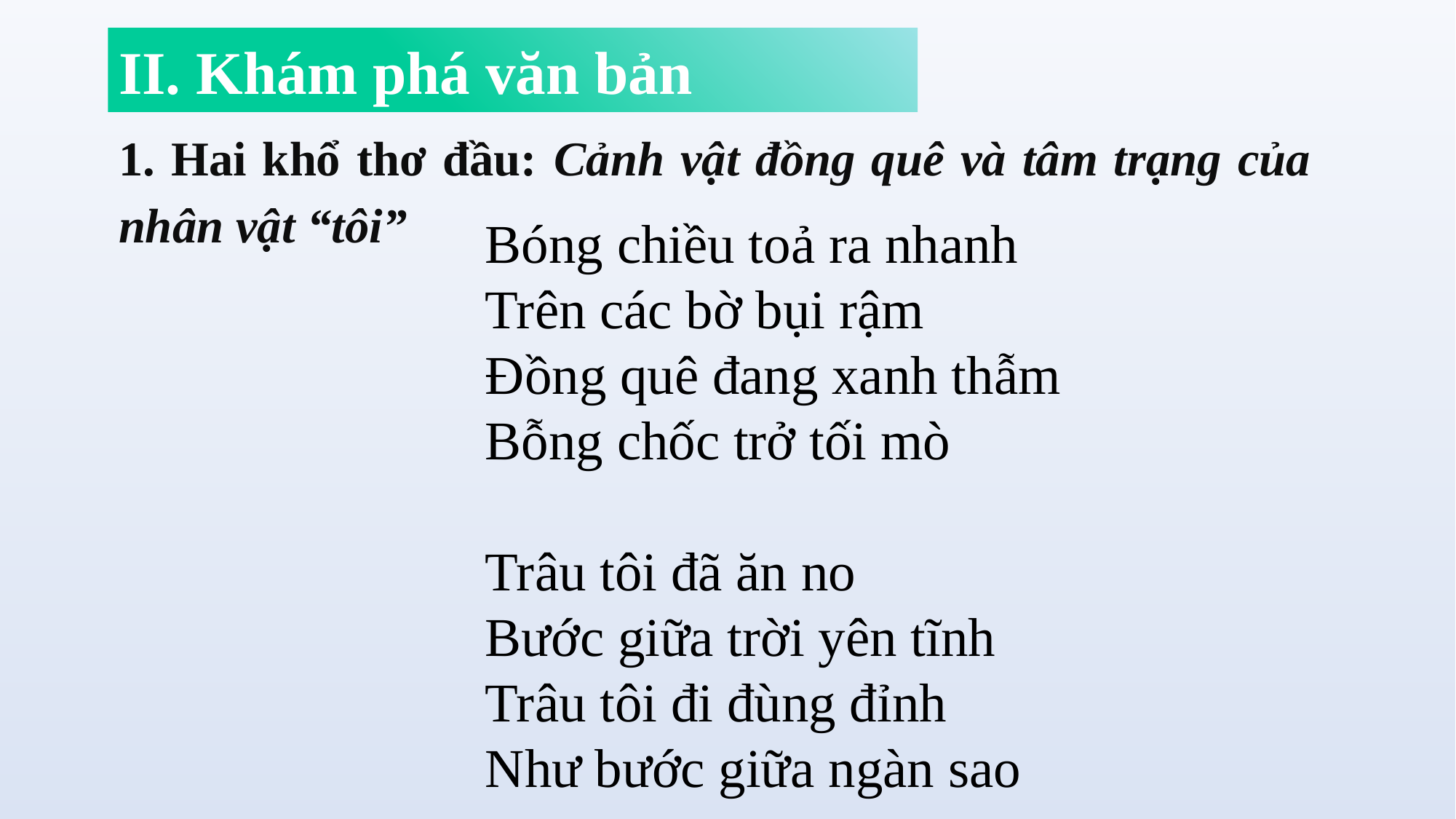

II. Khám phá văn bản
1. Hai khổ thơ đầu: Cảnh vật đồng quê và tâm trạng của nhân vật “tôi”
Bóng chiều toả ra nhanh
Trên các bờ bụi rậm
Đồng quê đang xanh thẫm
Bỗng chốc trở tối mò
Trâu tôi đã ăn no
Bước giữa trời yên tĩnh
Trâu tôi đi đùng đỉnh
Như bước giữa ngàn sao